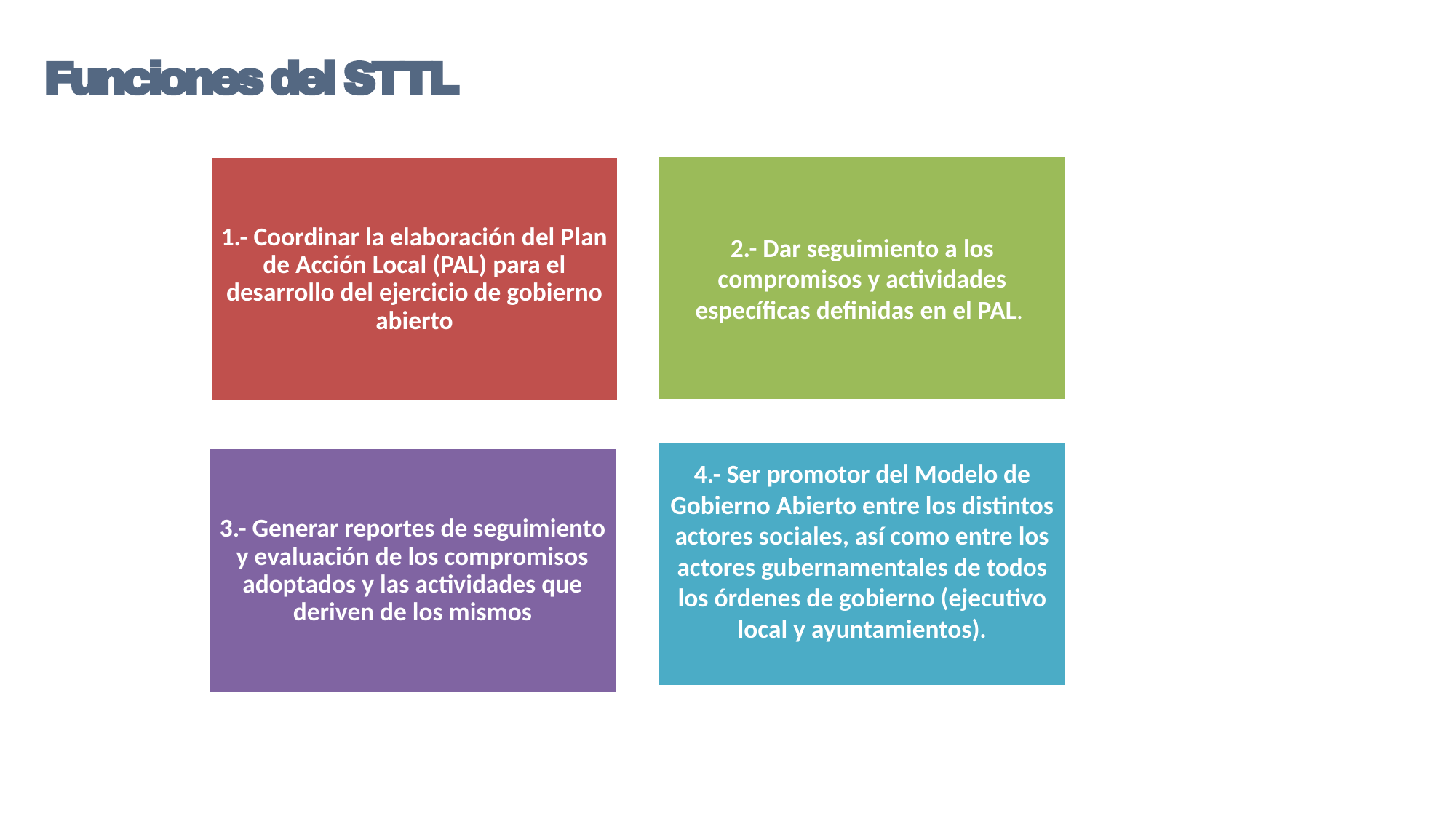

Funciones del STTL
1.- Coordinar la elaboración del Plan de Acción Local (PAL) para el desarrollo del ejercicio de gobierno abierto
2.- Dar seguimiento a los compromisos y actividades específicas definidas en el PAL.
3.- Generar reportes de seguimiento y evaluación de los compromisos adoptados y las actividades que deriven de los mismos
4.- Ser promotor del Modelo de Gobierno Abierto entre los distintos actores sociales, así como entre los actores gubernamentales de todos los órdenes de gobierno (ejecutivo local y ayuntamientos).